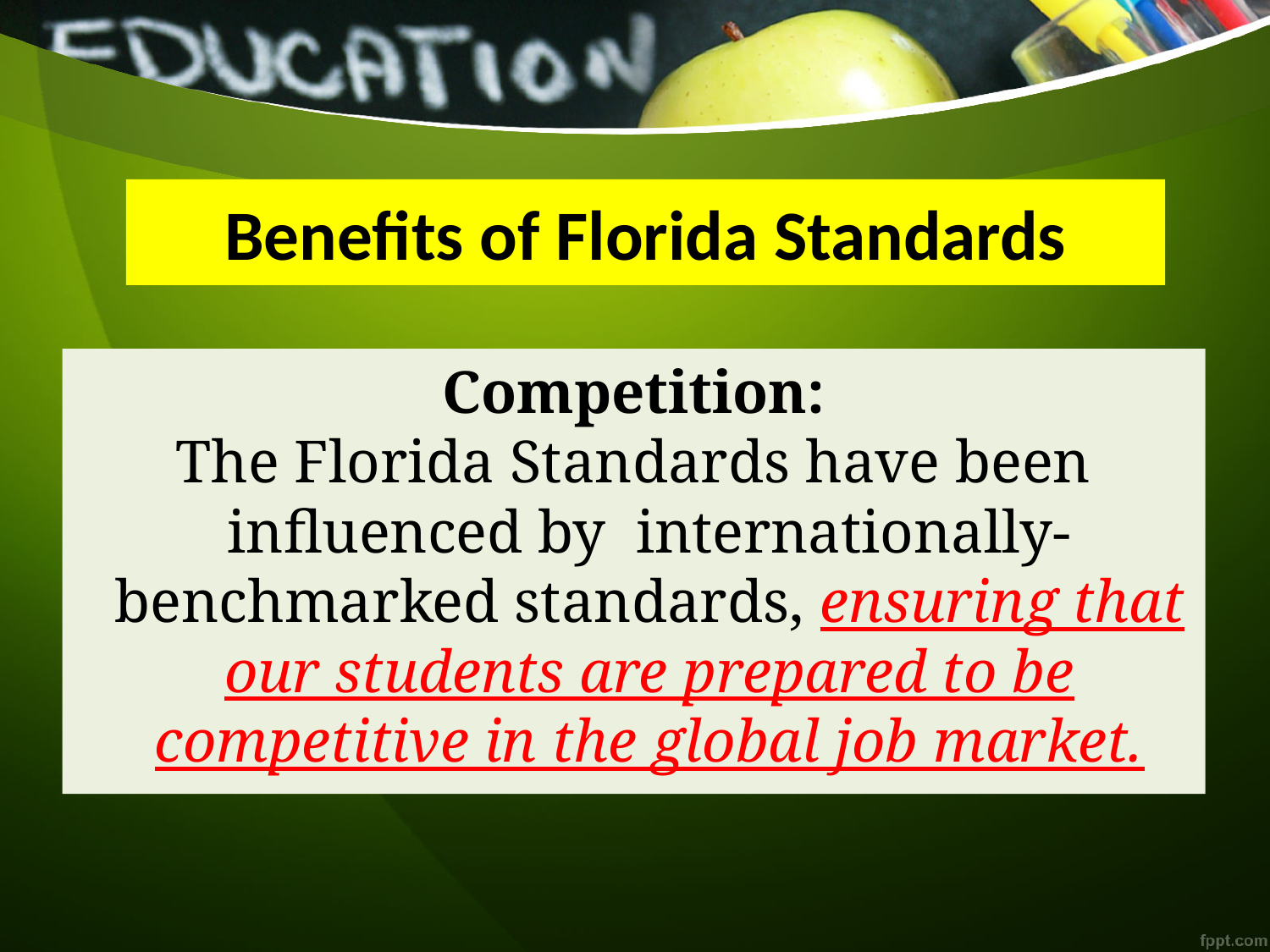

Benefits of Florida Standards
Competition:
The Florida Standards have been influenced by  internationally-benchmarked standards, ensuring that our students are prepared to be competitive in the global job market.